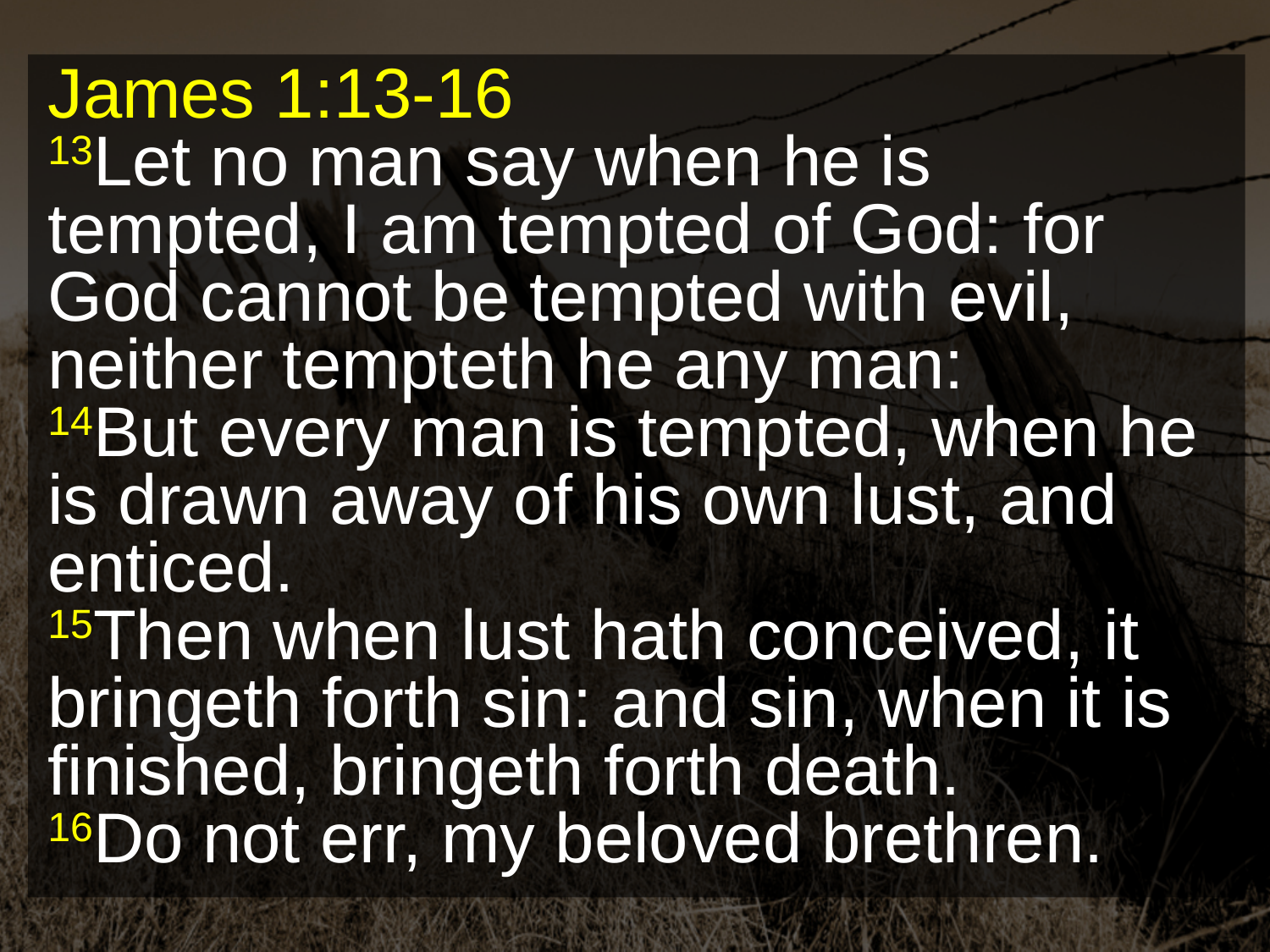

James 1:13-16
13Let no man say when he is tempted, I am tempted of God: for God cannot be tempted with evil, neither tempteth he any man:
14But every man is tempted, when he is drawn away of his own lust, and enticed.
15Then when lust hath conceived, it bringeth forth sin: and sin, when it is finished, bringeth forth death.
16Do not err, my beloved brethren.